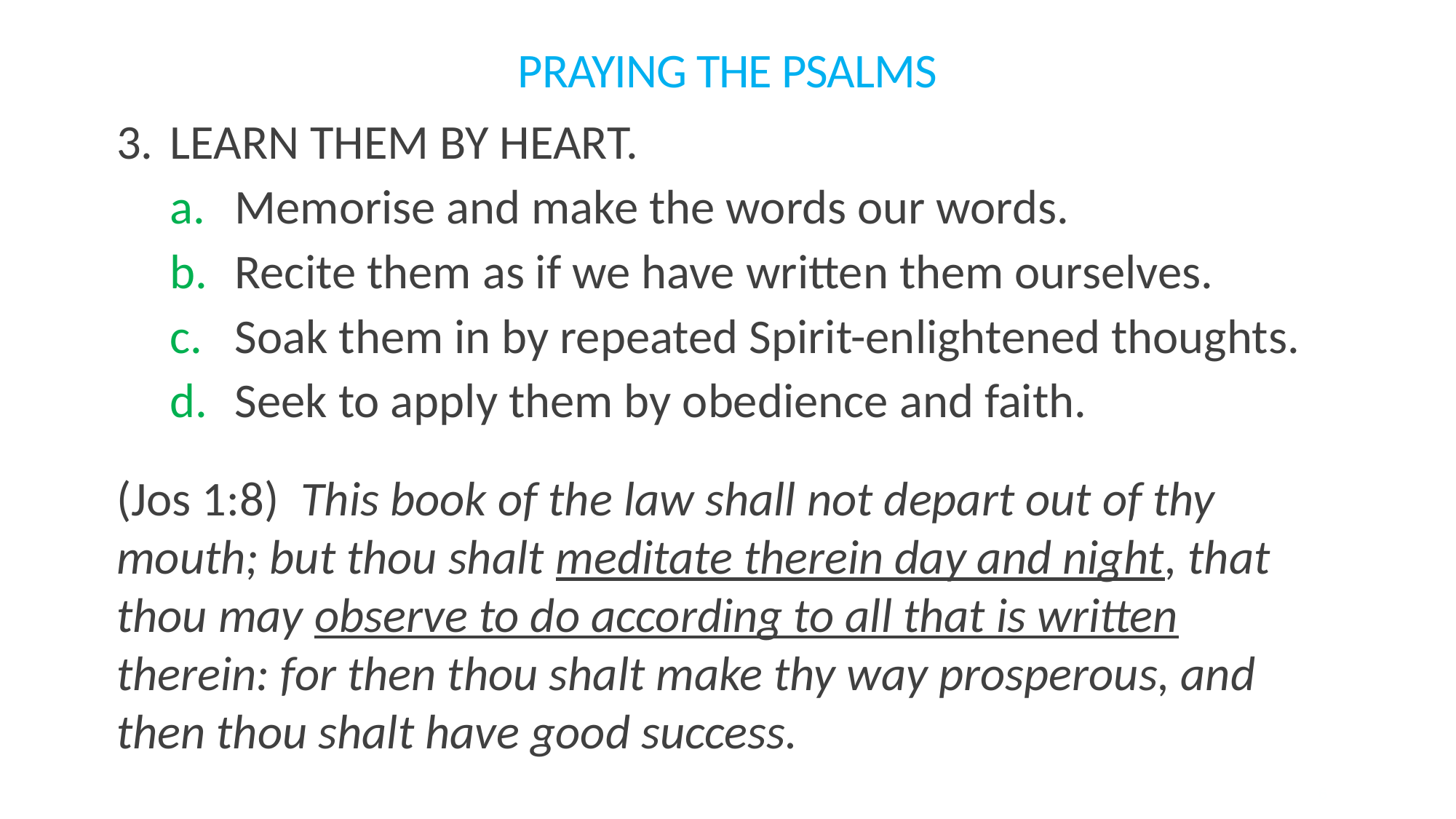

# PRAYING THE PSALMS
LEARN THEM BY HEART.
Memorise and make the words our words.
Recite them as if we have written them ourselves.
Soak them in by repeated Spirit-enlightened thoughts.
Seek to apply them by obedience and faith.
(Jos 1:8)  This book of the law shall not depart out of thy mouth; but thou shalt meditate therein day and night, that thou may observe to do according to all that is written therein: for then thou shalt make thy way prosperous, and then thou shalt have good success.
6